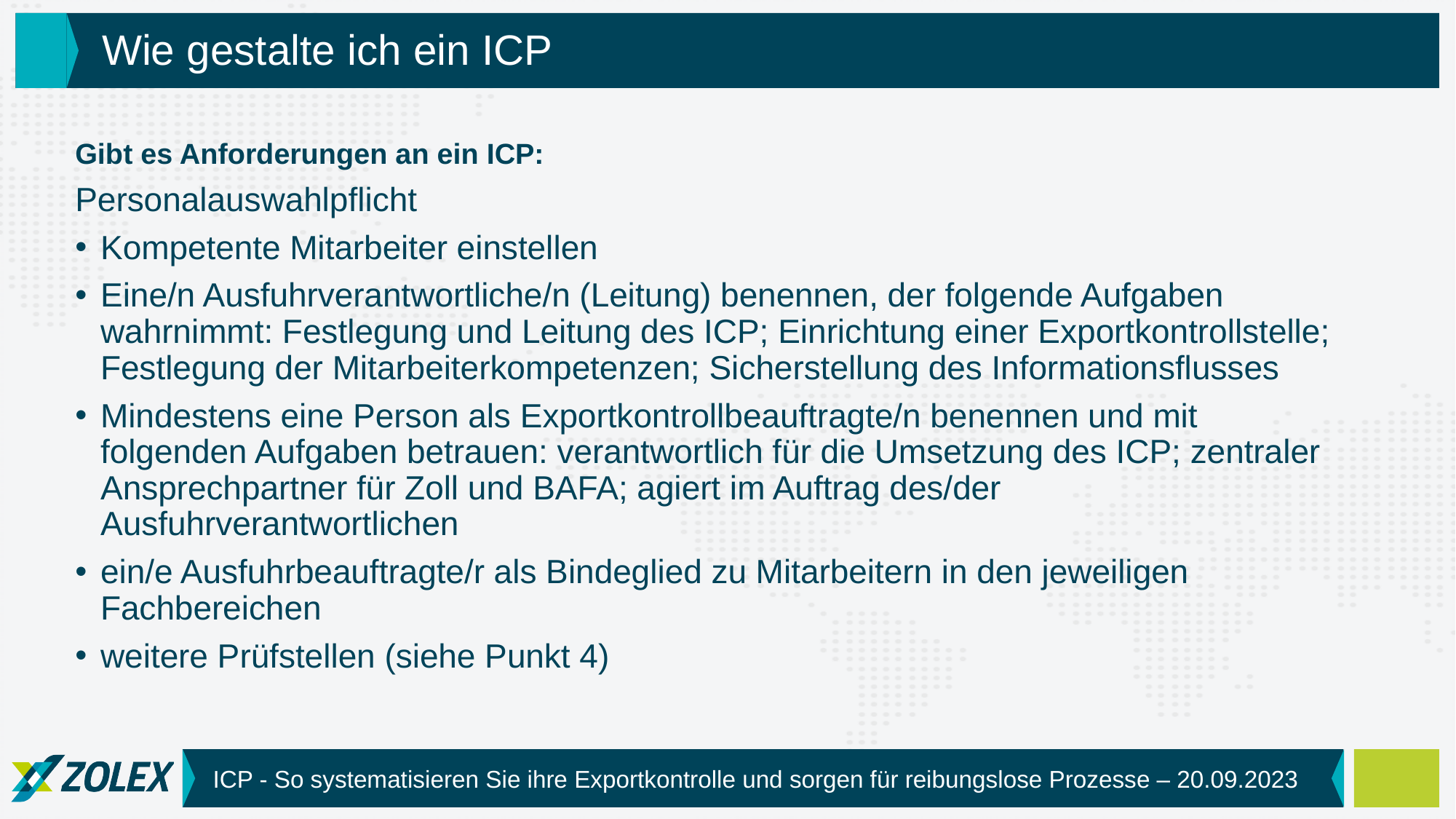

# Wie gestalte ich ein ICP
Gibt es Anforderungen an ein ICP:
Personalauswahlpflicht
Kompetente Mitarbeiter einstellen
Eine/n Ausfuhrverantwortliche/n (Leitung) benennen, der folgende Aufgaben wahrnimmt: Festlegung und Leitung des ICP; Einrichtung einer Exportkontrollstelle; Festlegung der Mitarbeiterkompetenzen; Sicherstellung des Informationsflusses
Mindestens eine Person als Exportkontrollbeauftragte/n benennen und mit folgenden Aufgaben betrauen: verantwortlich für die Umsetzung des ICP; zentraler Ansprechpartner für Zoll und BAFA; agiert im Auftrag des/der Ausfuhrverantwortlichen
ein/e Ausfuhrbeauftragte/r als Bindeglied zu Mitarbeitern in den jeweiligen Fachbereichen
weitere Prüfstellen (siehe Punkt 4)